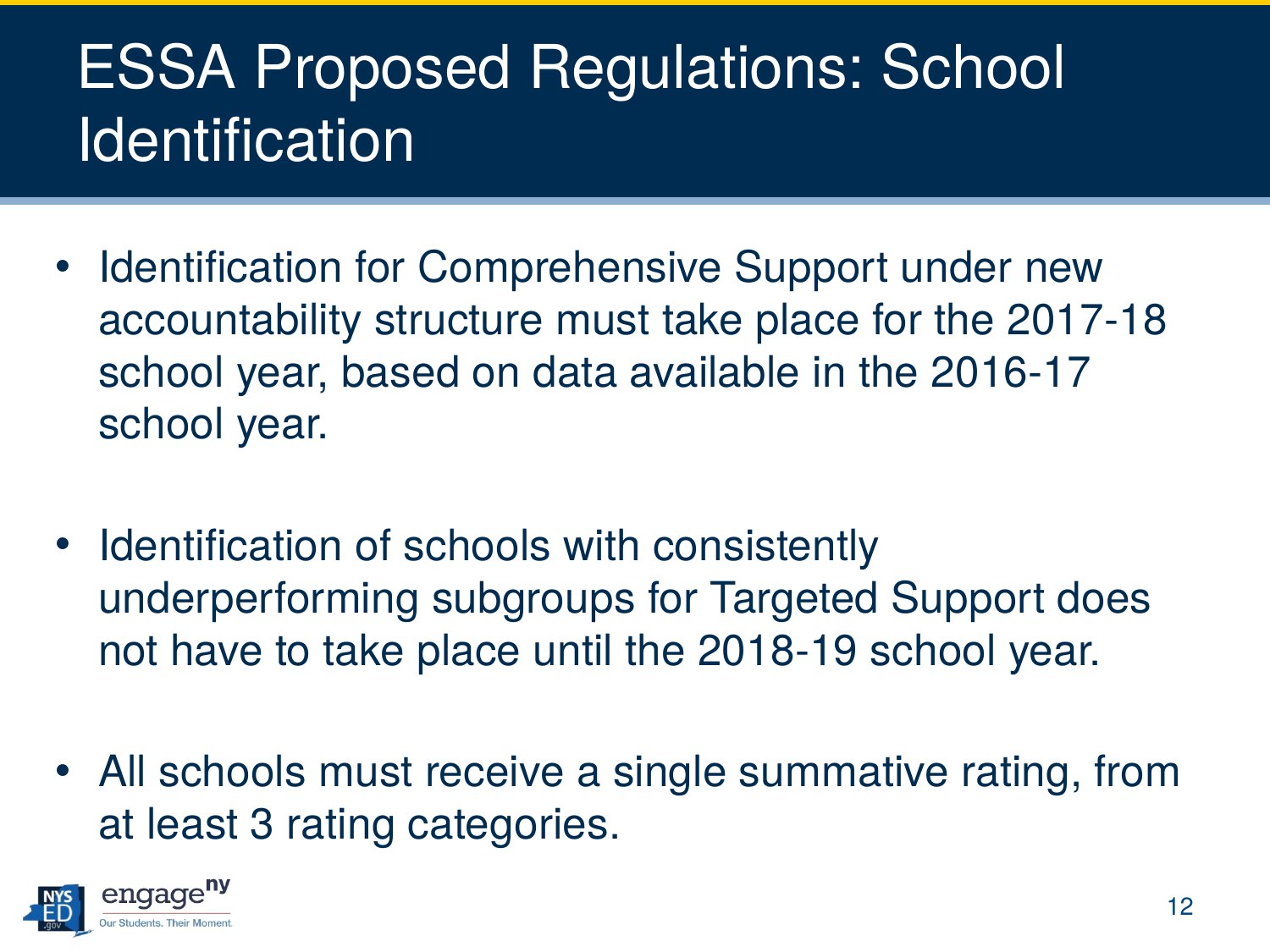

# ESSA Proposed Regulations: School Identification
Identification for Comprehensive Support under new accountability structure must take place for the 2017-18 school year, based on data available in the 2016-17 school year.

Identification of schools with consistently underperforming subgroups for Targeted Support does not have to take place until the 2018-19 school year.

All schools must receive a single summative rating, from at least 3 rating categories.
12